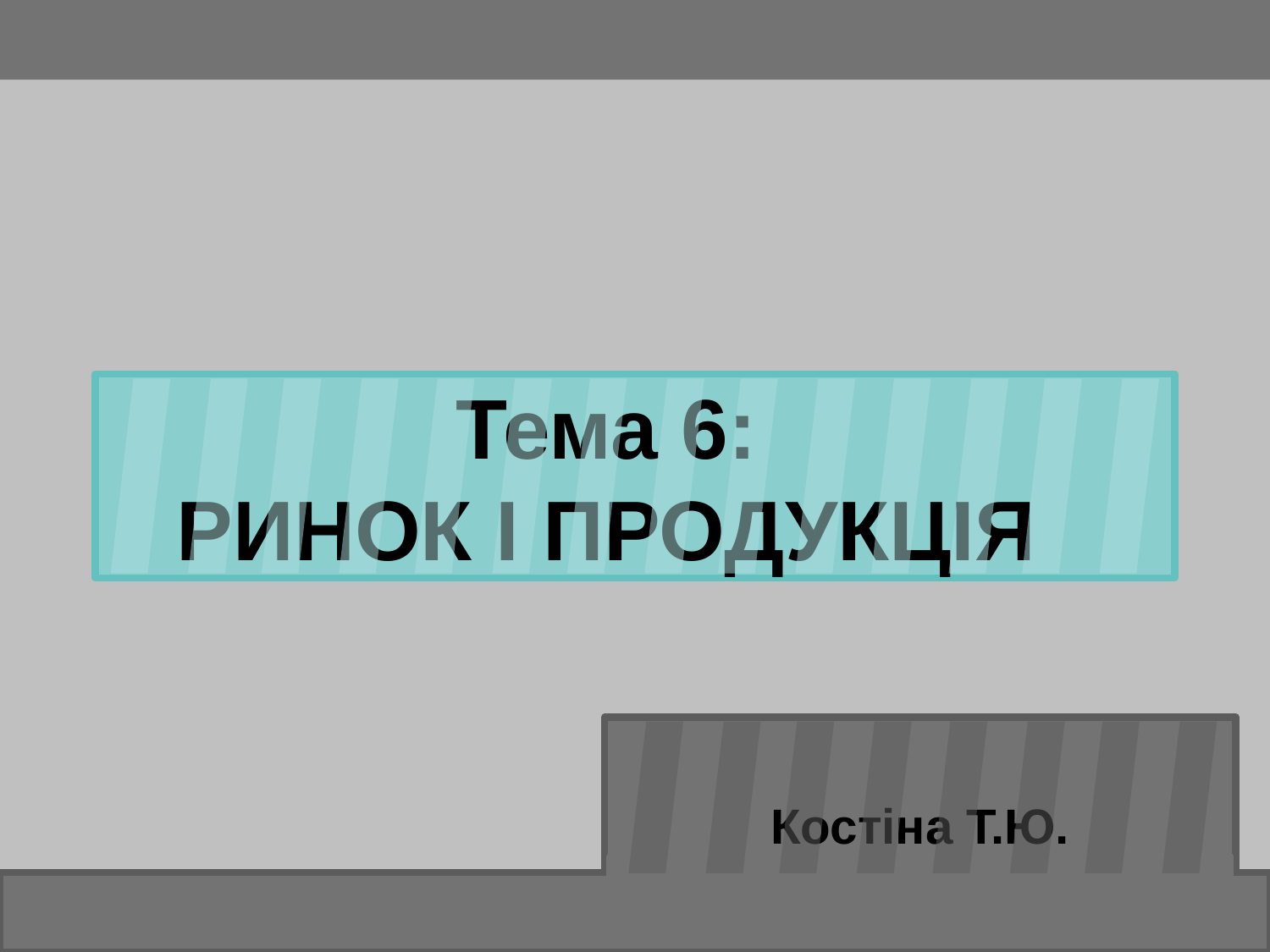

# Тема 6: РИНОК І ПРОДУКЦІЯ

Костіна Т.Ю.